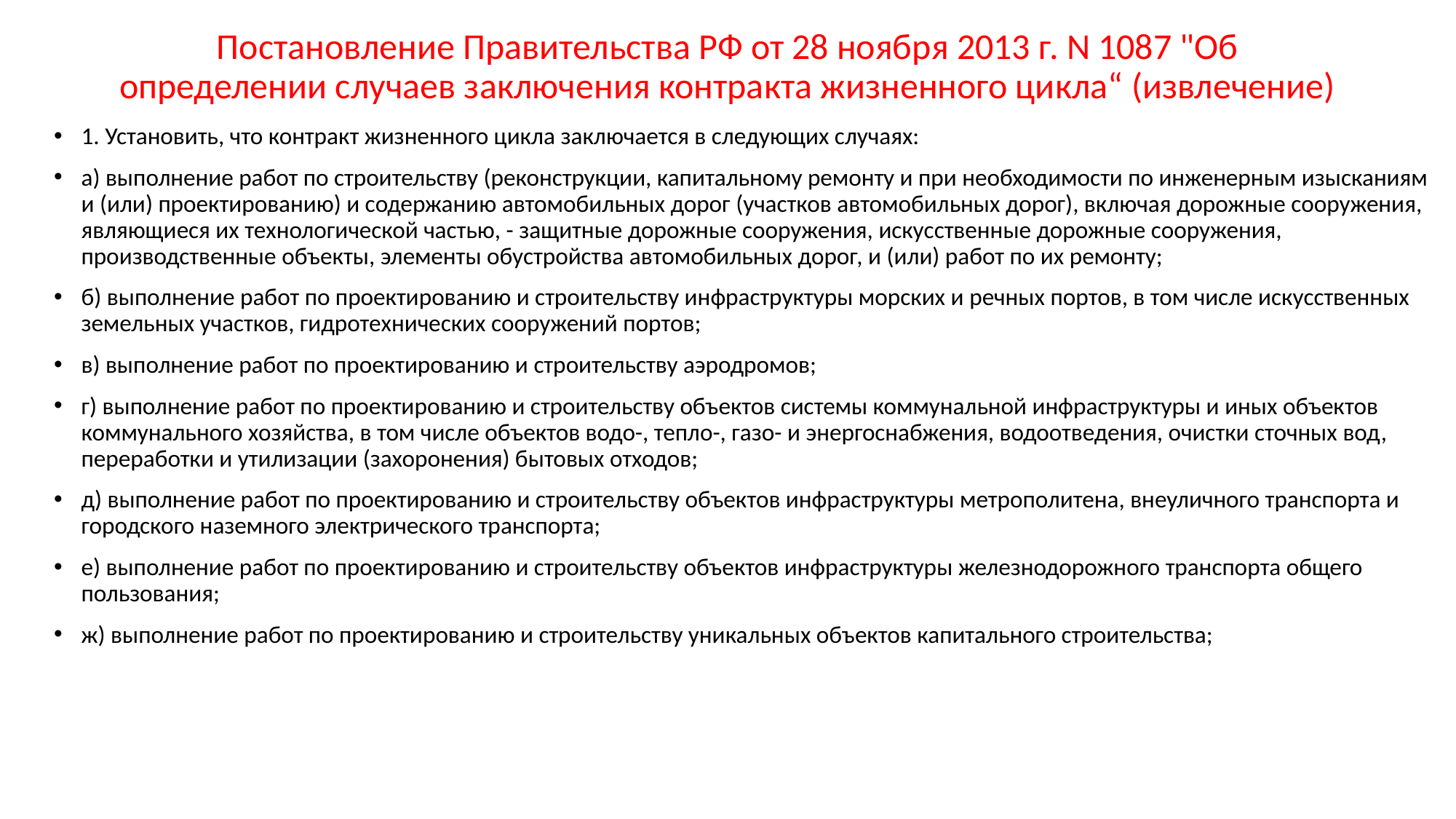

# Постановление Правительства РФ от 28 ноября 2013 г. N 1087 "Об определении случаев заключения контракта жизненного цикла“ (извлечение)
1. Установить, что контракт жизненного цикла заключается в следующих случаях:
а) выполнение работ по строительству (реконструкции, капитальному ремонту и при необходимости по инженерным изысканиям и (или) проектированию) и содержанию автомобильных дорог (участков автомобильных дорог), включая дорожные сооружения, являющиеся их технологической частью, - защитные дорожные сооружения, искусственные дорожные сооружения, производственные объекты, элементы обустройства автомобильных дорог, и (или) работ по их ремонту;
б) выполнение работ по проектированию и строительству инфраструктуры морских и речных портов, в том числе искусственных земельных участков, гидротехнических сооружений портов;
в) выполнение работ по проектированию и строительству аэродромов;
г) выполнение работ по проектированию и строительству объектов системы коммунальной инфраструктуры и иных объектов коммунального хозяйства, в том числе объектов водо-, тепло-, газо- и энергоснабжения, водоотведения, очистки сточных вод, переработки и утилизации (захоронения) бытовых отходов;
д) выполнение работ по проектированию и строительству объектов инфраструктуры метрополитена, внеуличного транспорта и городского наземного электрического транспорта;
е) выполнение работ по проектированию и строительству объектов инфраструктуры железнодорожного транспорта общего пользования;
ж) выполнение работ по проектированию и строительству уникальных объектов капитального строительства;